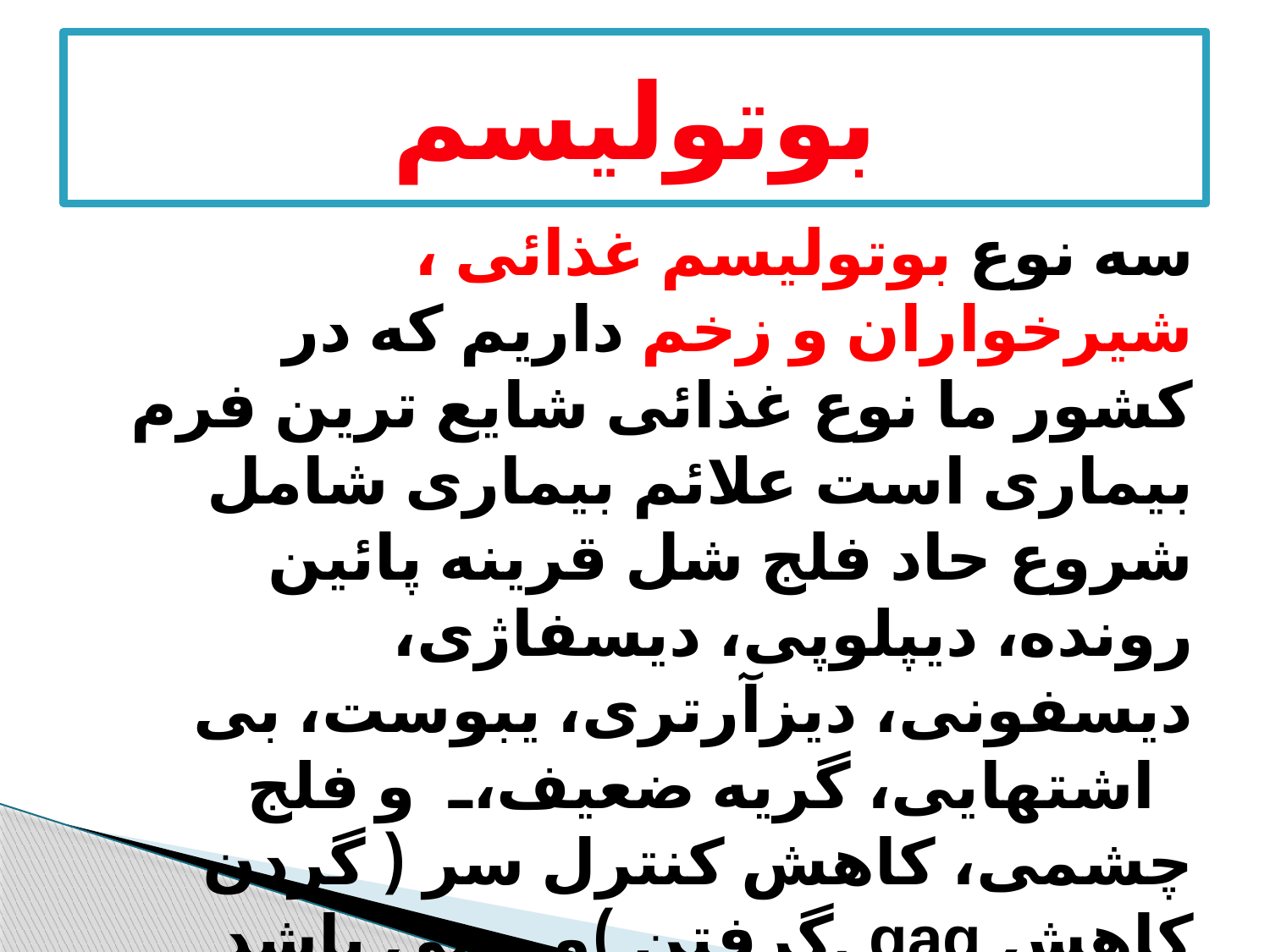

# بوتولیسم
سه نوع بوتولیسم غذائی ، شیرخواران و زخم داریم که در کشور ما نوع غذائی شایع ترین فرم بیماری است علائم بیماری شامل شروع حاد فلج شل قرینه پائین رونده، دیپلوپی، دیسفاژی، دیسفونی، دیزآرتری، یبوست، بی اشتهایی، گریه ضعیف،  و فلج چشمی، کاهش کنترل سر ( گردن گرفتن )و    می باشد. gag کاهش رفلکس